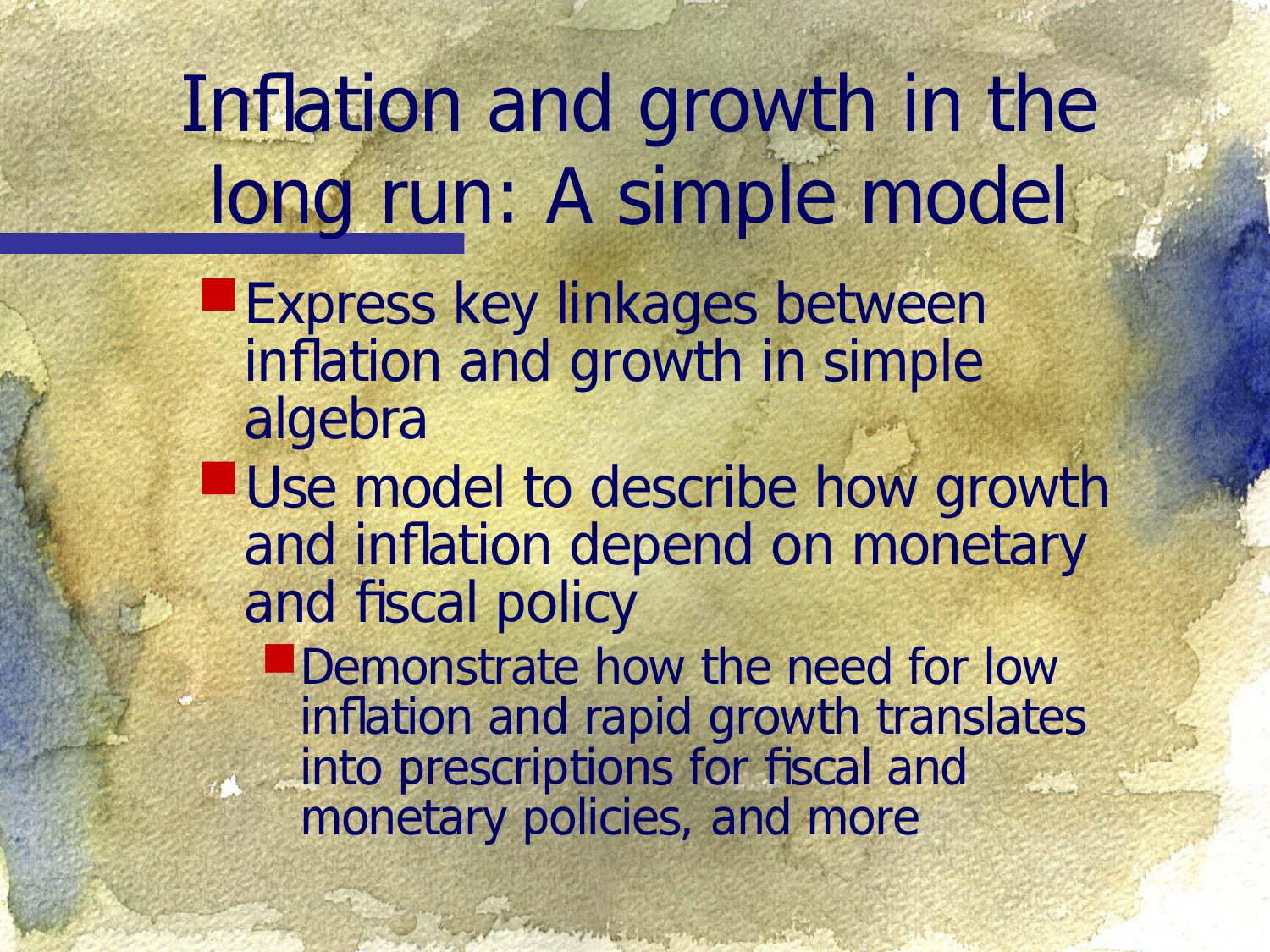

Inflation and growth in the long run: A simple model
Express key linkages between inflation and growth in simple algebra
Use model to describe how growth and inflation depend on monetary and fiscal policy
Demonstrate how the need for low inflation and rapid growth translates into prescriptions for fiscal and monetary policies, and more